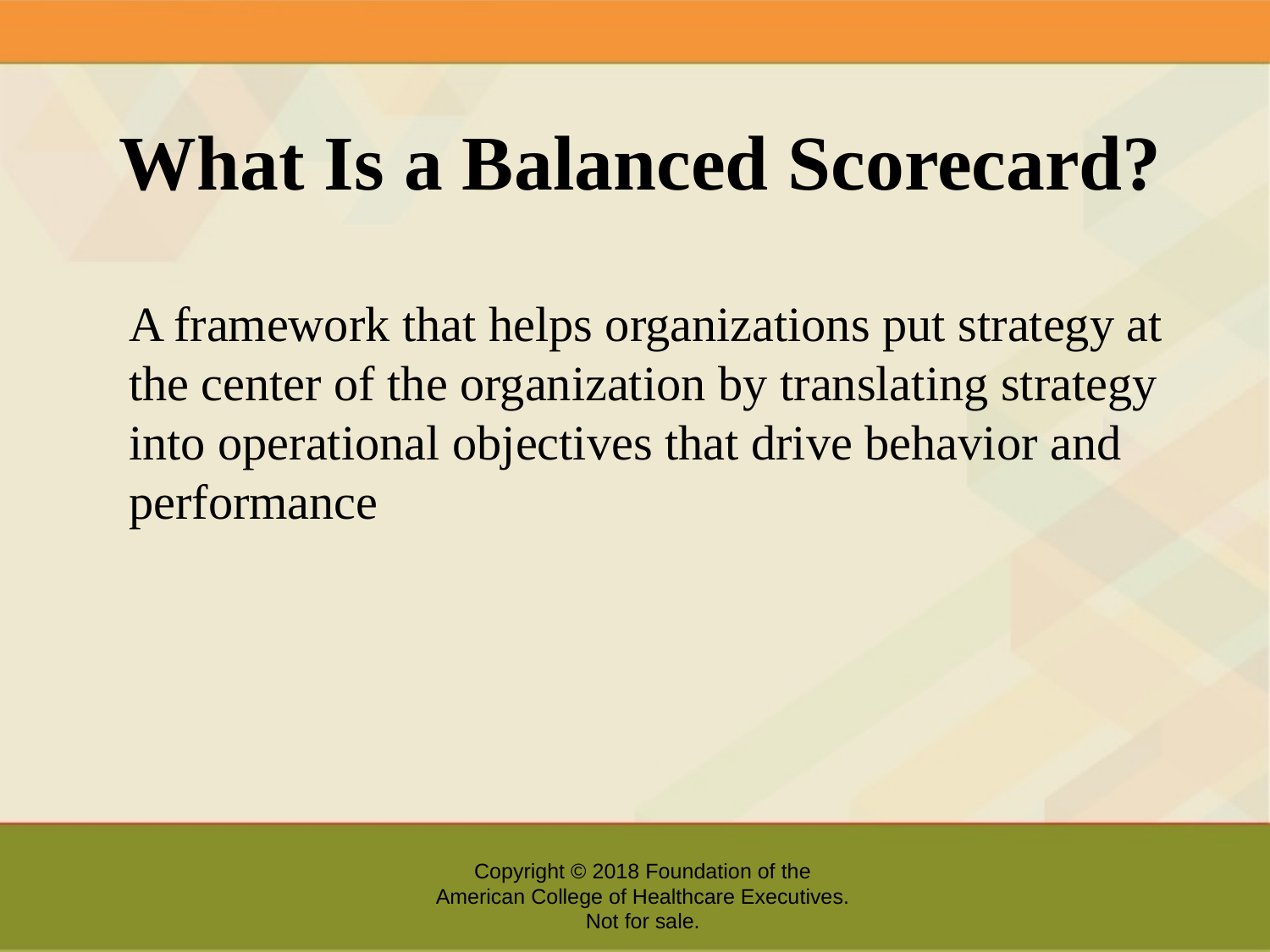

# What Is a Balanced Scorecard?
A framework that helps organizations put strategy at the center of the organization by translating strategy into operational objectives that drive behavior and performance